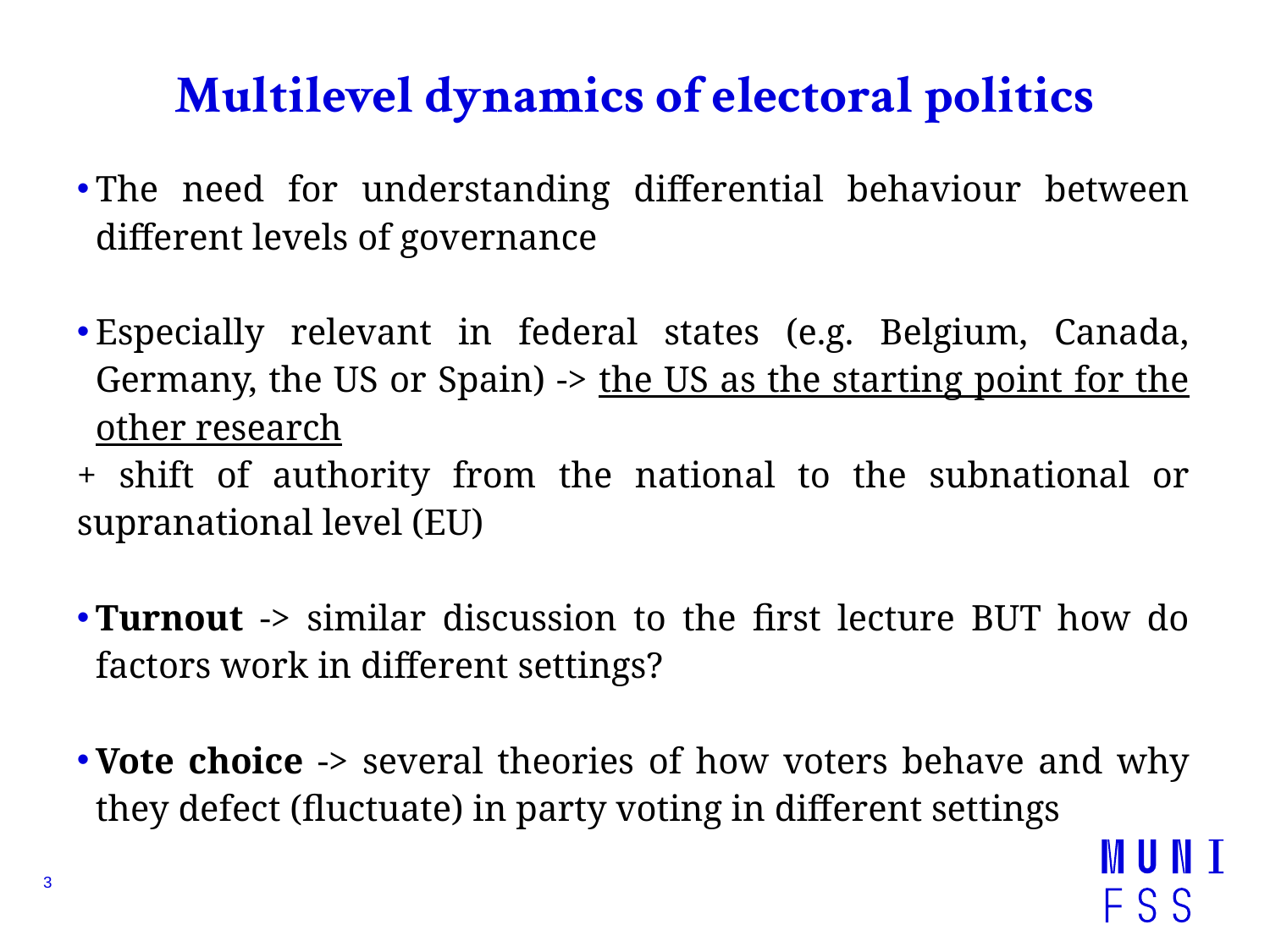

# Multilevel dynamics of electoral politics
The need for understanding differential behaviour between different levels of governance

Especially relevant in federal states (e.g. Belgium, Canada, Germany, the US or Spain) -> the US as the starting point for the other research
+ shift of authority from the national to the subnational or supranational level (EU)

Turnout -> similar discussion to the first lecture BUT how do factors work in different settings?

Vote choice -> several theories of how voters behave and why they defect (fluctuate) in party voting in different settings

3